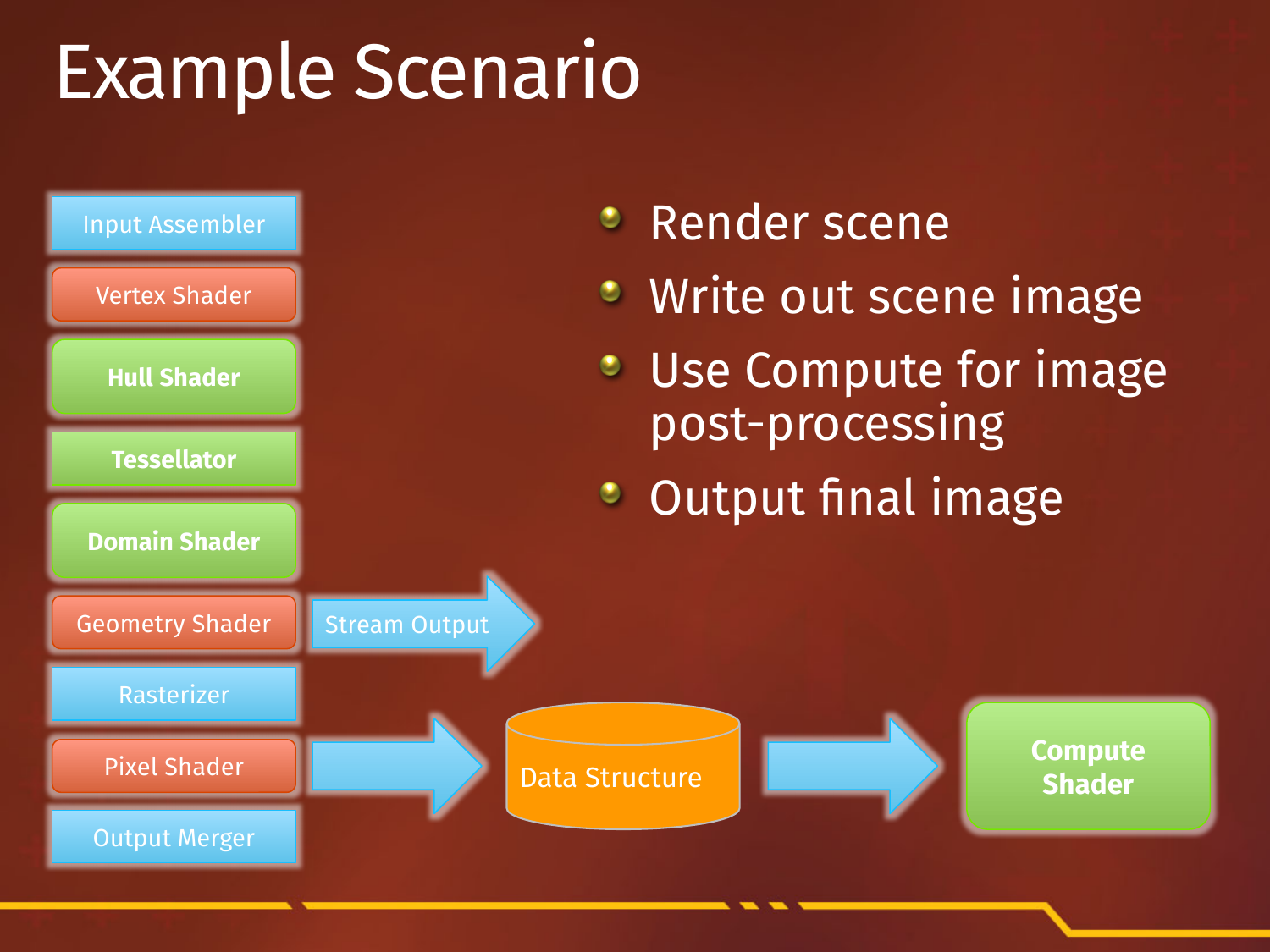

# Example Scenario
Input Assembler
Render scene
Write out scene image
Use Compute for image post-processing
Output final image
Vertex Shader
Hull Shader
Tessellator
Domain Shader
Stream Output
Geometry Shader
Rasterizer
Data Structure
Compute Shader

Pixel Shader
Output Merger